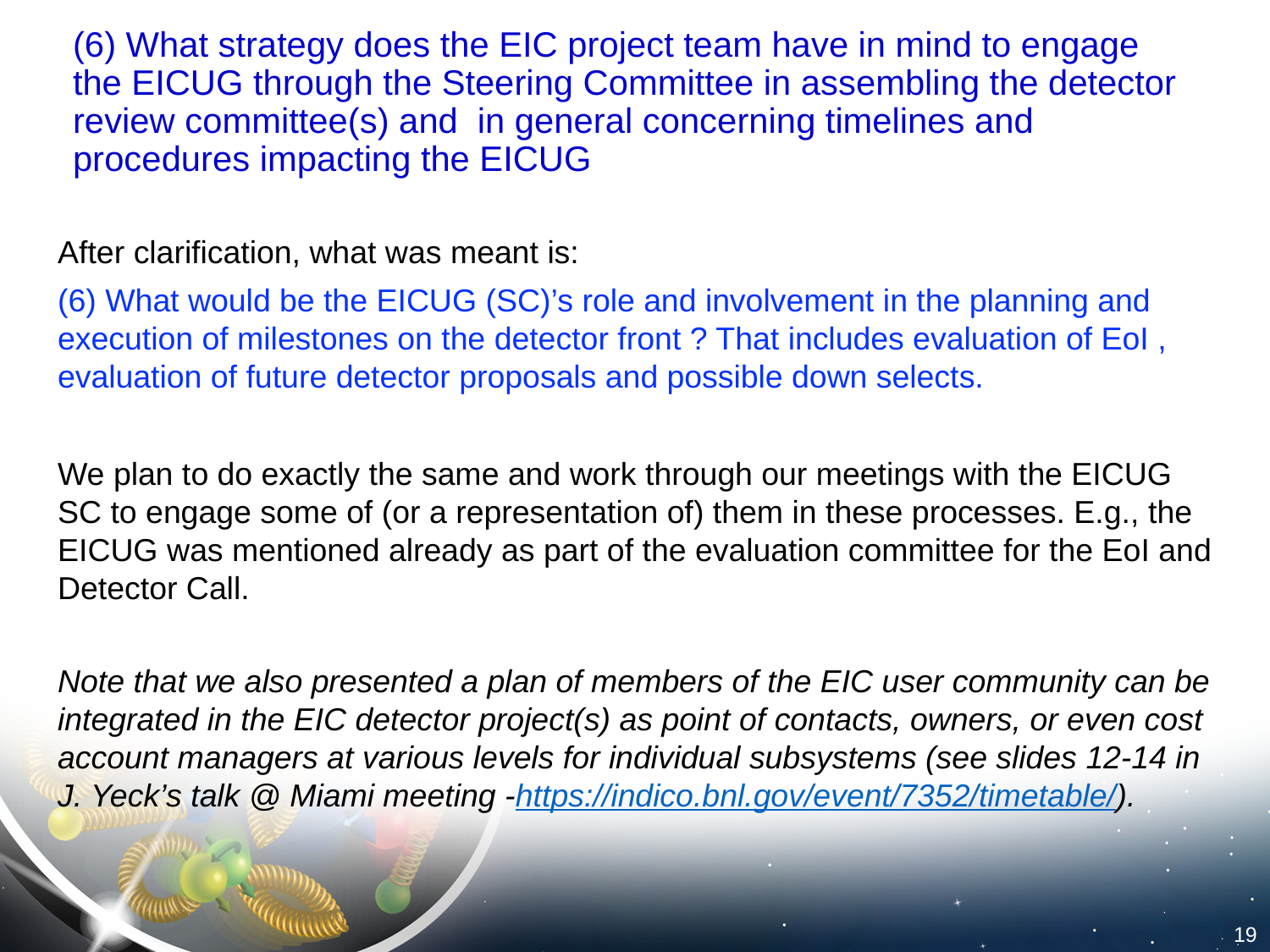

#
(6) What strategy does the EIC project team have in mind to engage the EICUG through the Steering Committee in assembling the detector review committee(s) and  in general concerning timelines and procedures impacting the EICUG
After clarification, what was meant is:
(6) What would be the EICUG (SC)’s role and involvement in the planning and execution of milestones on the detector front ? That includes evaluation of EoI , evaluation of future detector proposals and possible down selects.

We plan to do exactly the same and work through our meetings with the EICUG SC to engage some of (or a representation of) them in these processes. E.g., the EICUG was mentioned already as part of the evaluation committee for the EoI and Detector Call.

Note that we also presented a plan of members of the EIC user community can be integrated in the EIC detector project(s) as point of contacts, owners, or even cost account managers at various levels for individual subsystems (see slides 12-14 in J. Yeck’s talk @ Miami meeting -https://indico.bnl.gov/event/7352/timetable/).
19